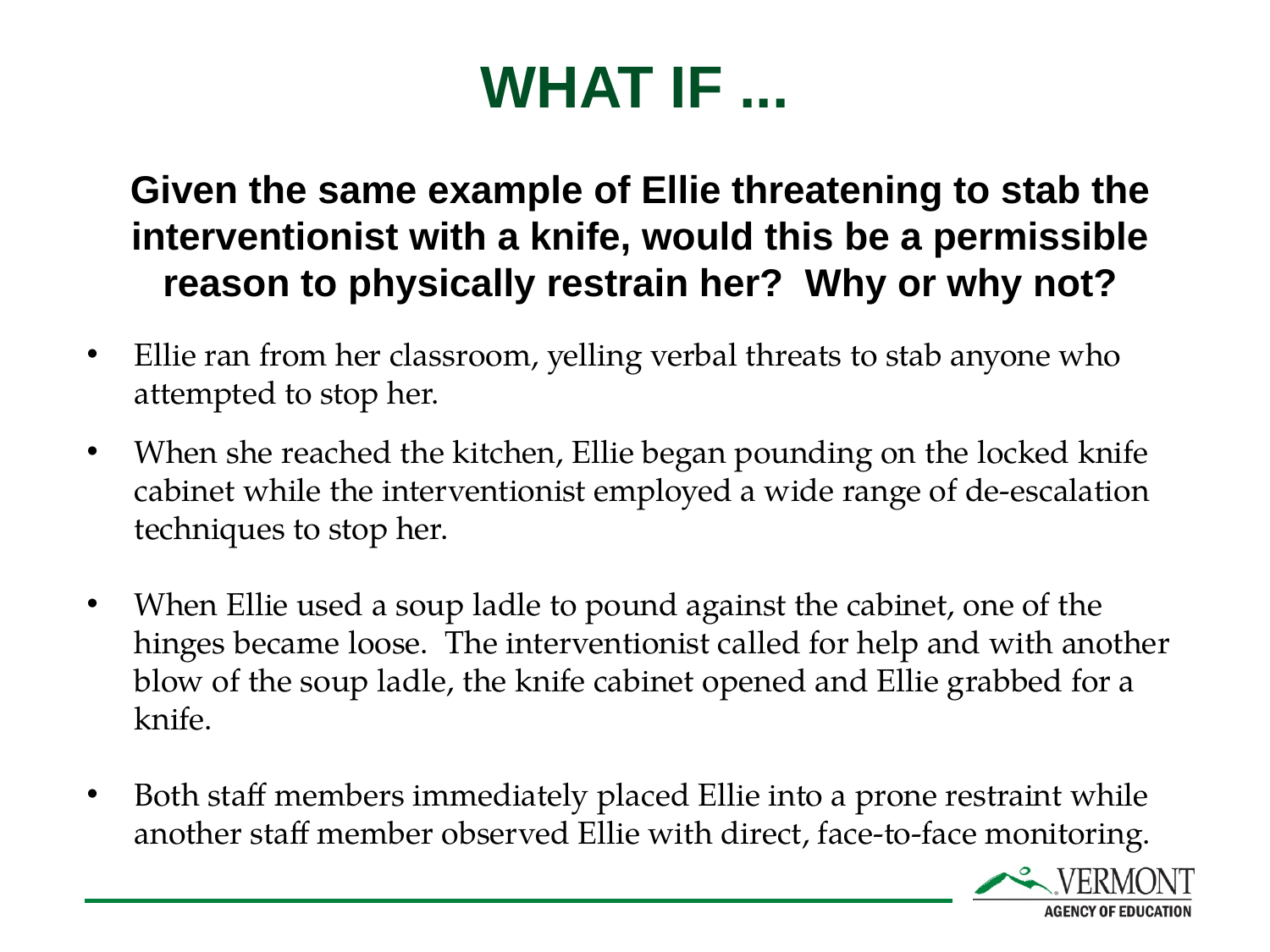

# WHAT IF ...
Given the same example of Ellie threatening to stab the interventionist with a knife, would this be a permissible reason to physically restrain her?  Why or why not?

Ellie ran from her classroom, yelling verbal threats to stab anyone who attempted to stop her.

When she reached the kitchen, Ellie began pounding on the locked knife cabinet while the interventionist employed a wide range of de-escalation techniques to stop her.

When Ellie used a soup ladle to pound against the cabinet, one of the hinges became loose.  The interventionist called for help and with another blow of the soup ladle, the knife cabinet opened and Ellie grabbed for a knife.

Both staff members immediately placed Ellie into a prone restraint while another staff member observed Ellie with direct, face-to-face monitoring.